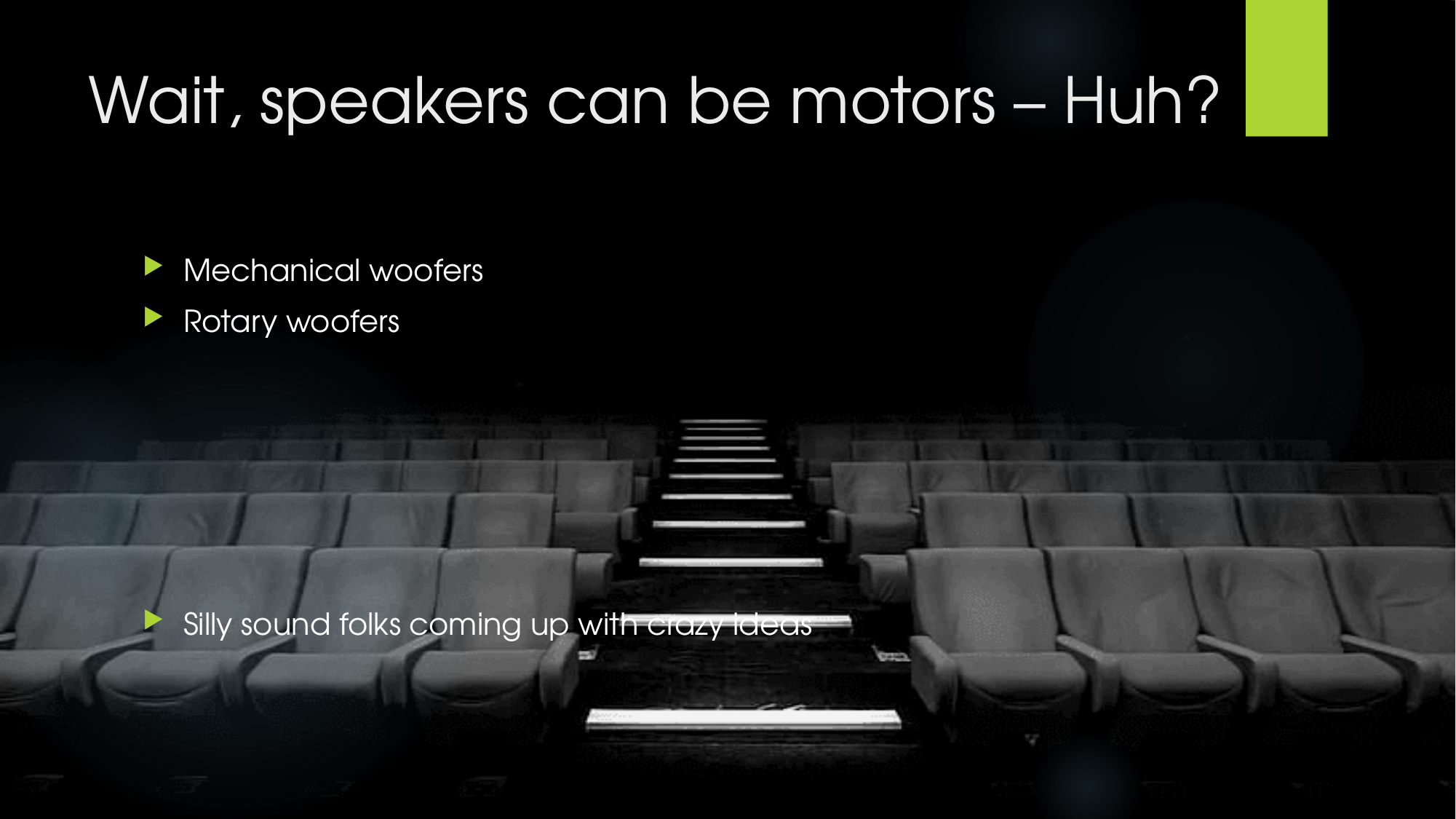

# Wait, speakers can be motors – Huh?
Mechanical woofers
Rotary woofers

Silly sound folks coming up with crazy ideas